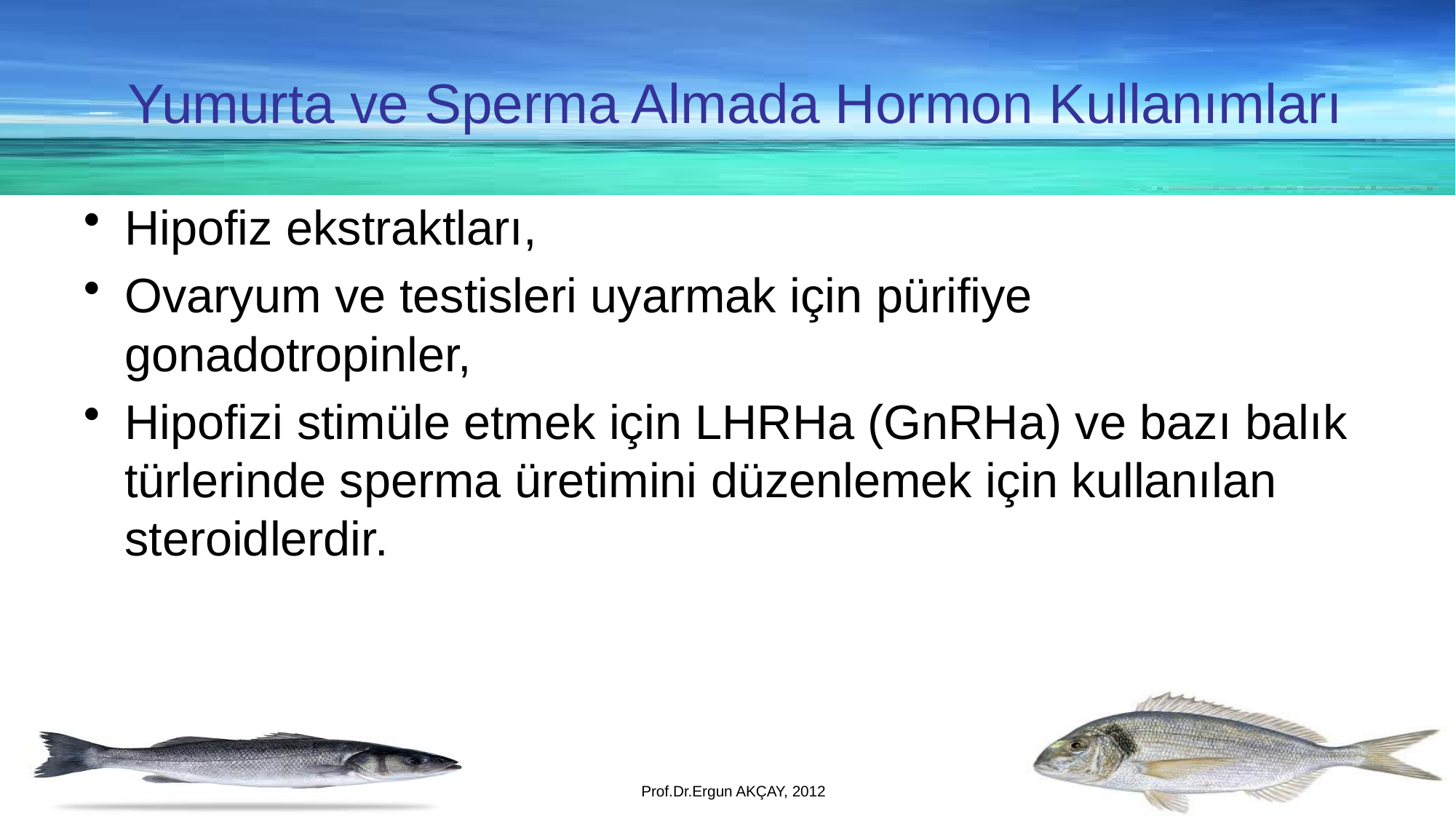

Yumurta ve Sperma Almada Hormon Kullanımları
Hipofiz ekstraktları,
Ovaryum ve testisleri uyarmak için pürifiye gonadotropinler,
Hipofizi stimüle etmek için LHRHa (GnRHa) ve bazı balık türlerinde sperma üretimini düzenlemek için kullanılan steroidlerdir.

Prof.Dr.Ergun AKÇAY, 2012